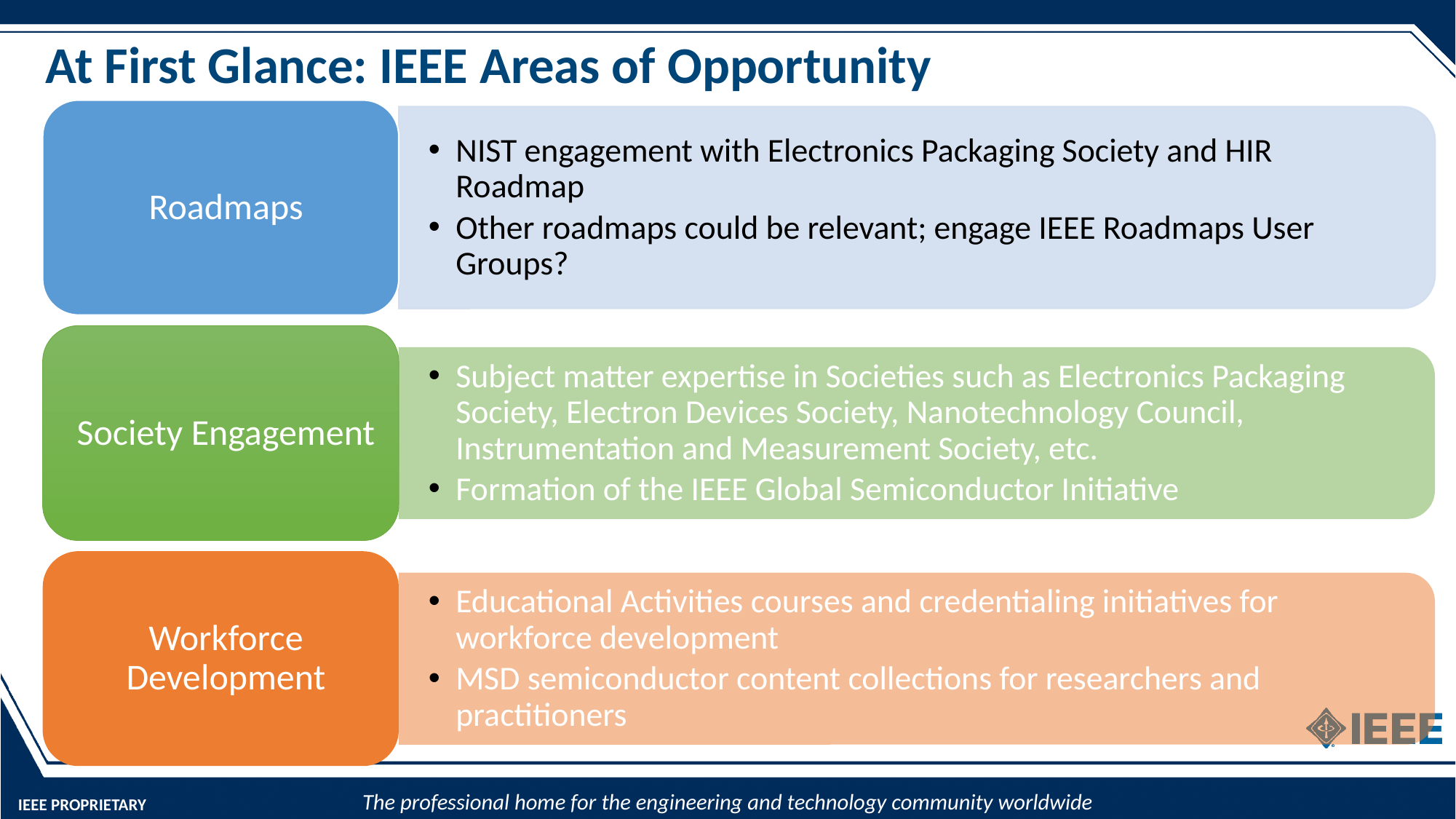

# At First Glance: IEEE Areas of Opportunity
NIST engagement with Electronics Packaging Society and HIR Roadmap
Other roadmaps could be relevant; engage IEEE Roadmaps User Groups?
Roadmaps
Subject matter expertise in Societies such as Electronics Packaging Society, Electron Devices Society, Nanotechnology Council, Instrumentation and Measurement Society, etc.
Formation of the IEEE Global Semiconductor Initiative
Society Engagement
Educational Activities courses and credentialing initiatives for workforce development
MSD semiconductor content collections for researchers and practitioners
Workforce Development
9